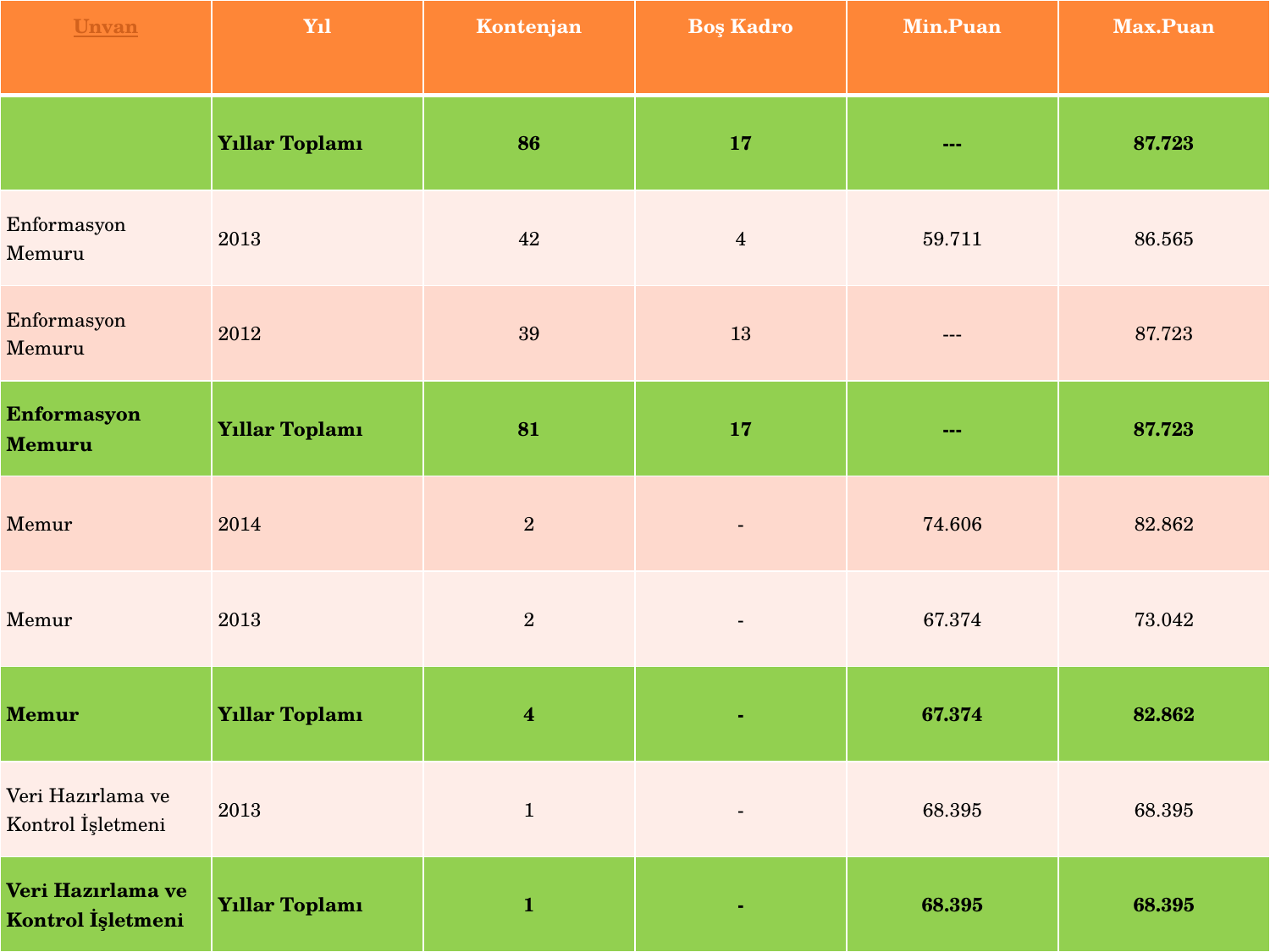

| Unvan | Yıl | Kontenjan | Boş Kadro | Min.Puan | Max.Puan |
| --- | --- | --- | --- | --- | --- |
|  | Yıllar Toplamı | 86 | 17 | --- | 87.723 |
| Enformasyon Memuru | 2013 | 42 | 4 | 59.711 | 86.565 |
| Enformasyon Memuru | 2012 | 39 | 13 | --- | 87.723 |
| Enformasyon Memuru | Yıllar Toplamı | 81 | 17 | --- | 87.723 |
| Memur | 2014 | 2 | - | 74.606 | 82.862 |
| Memur | 2013 | 2 | - | 67.374 | 73.042 |
| Memur | Yıllar Toplamı | 4 | - | 67.374 | 82.862 |
| Veri Hazırlama ve Kontrol İşletmeni | 2013 | 1 | - | 68.395 | 68.395 |
| Veri Hazırlama ve Kontrol İşletmeni | Yıllar Toplamı | 1 | - | 68.395 | 68.395 |